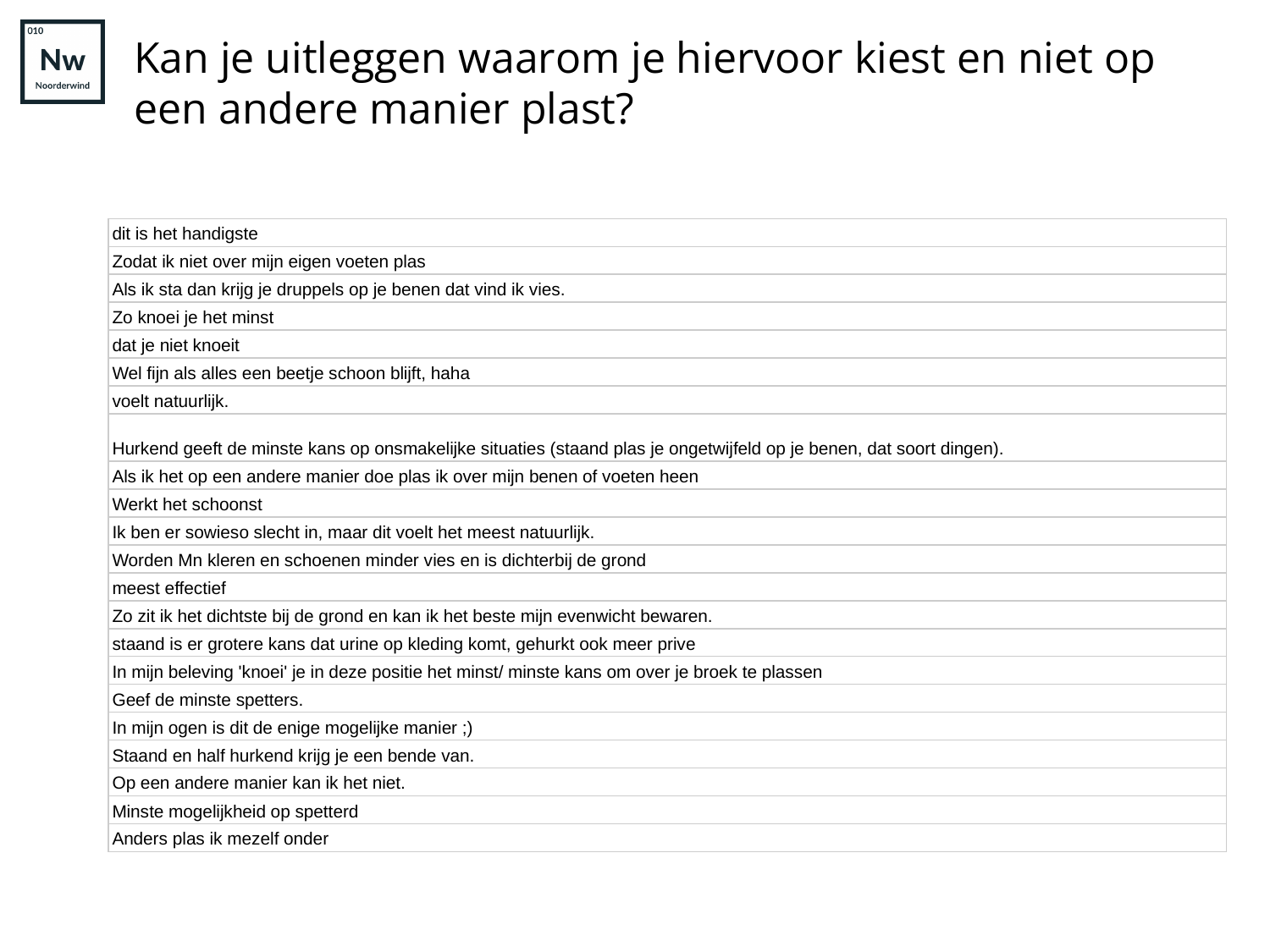

# Kan je uitleggen waarom je hiervoor kiest en niet op een andere manier plast?
| dit is het handigste |
| --- |
| Zodat ik niet over mijn eigen voeten plas |
| Als ik sta dan krijg je druppels op je benen dat vind ik vies. |
| Zo knoei je het minst |
| dat je niet knoeit |
| Wel fijn als alles een beetje schoon blijft, haha |
| voelt natuurlijk. |
| Hurkend geeft de minste kans op onsmakelijke situaties (staand plas je ongetwijfeld op je benen, dat soort dingen). |
| Als ik het op een andere manier doe plas ik over mijn benen of voeten heen |
| Werkt het schoonst |
| Ik ben er sowieso slecht in, maar dit voelt het meest natuurlijk. |
| Worden Mn kleren en schoenen minder vies en is dichterbij de grond |
| meest effectief |
| Zo zit ik het dichtste bij de grond en kan ik het beste mijn evenwicht bewaren. |
| staand is er grotere kans dat urine op kleding komt, gehurkt ook meer prive |
| In mijn beleving 'knoei' je in deze positie het minst/ minste kans om over je broek te plassen |
| Geef de minste spetters. |
| In mijn ogen is dit de enige mogelijke manier ;) |
| Staand en half hurkend krijg je een bende van. |
| Op een andere manier kan ik het niet. |
| Minste mogelijkheid op spetterd |
| Anders plas ik mezelf onder |